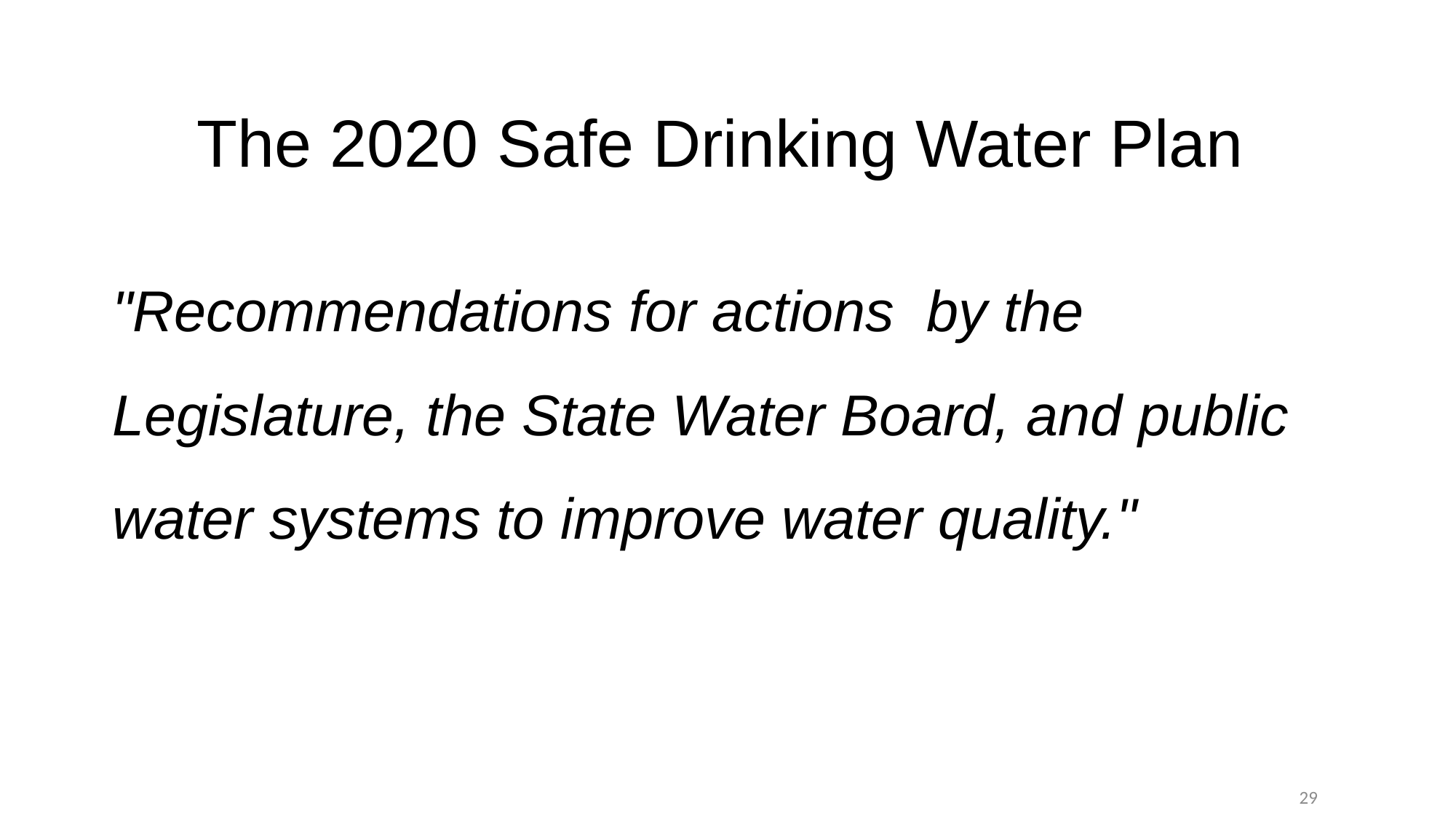

# The 2020 Safe Drinking Water Plan
"Recommendations for actions  by the Legislature, the State Water Board, and public water systems to improve water quality."

29